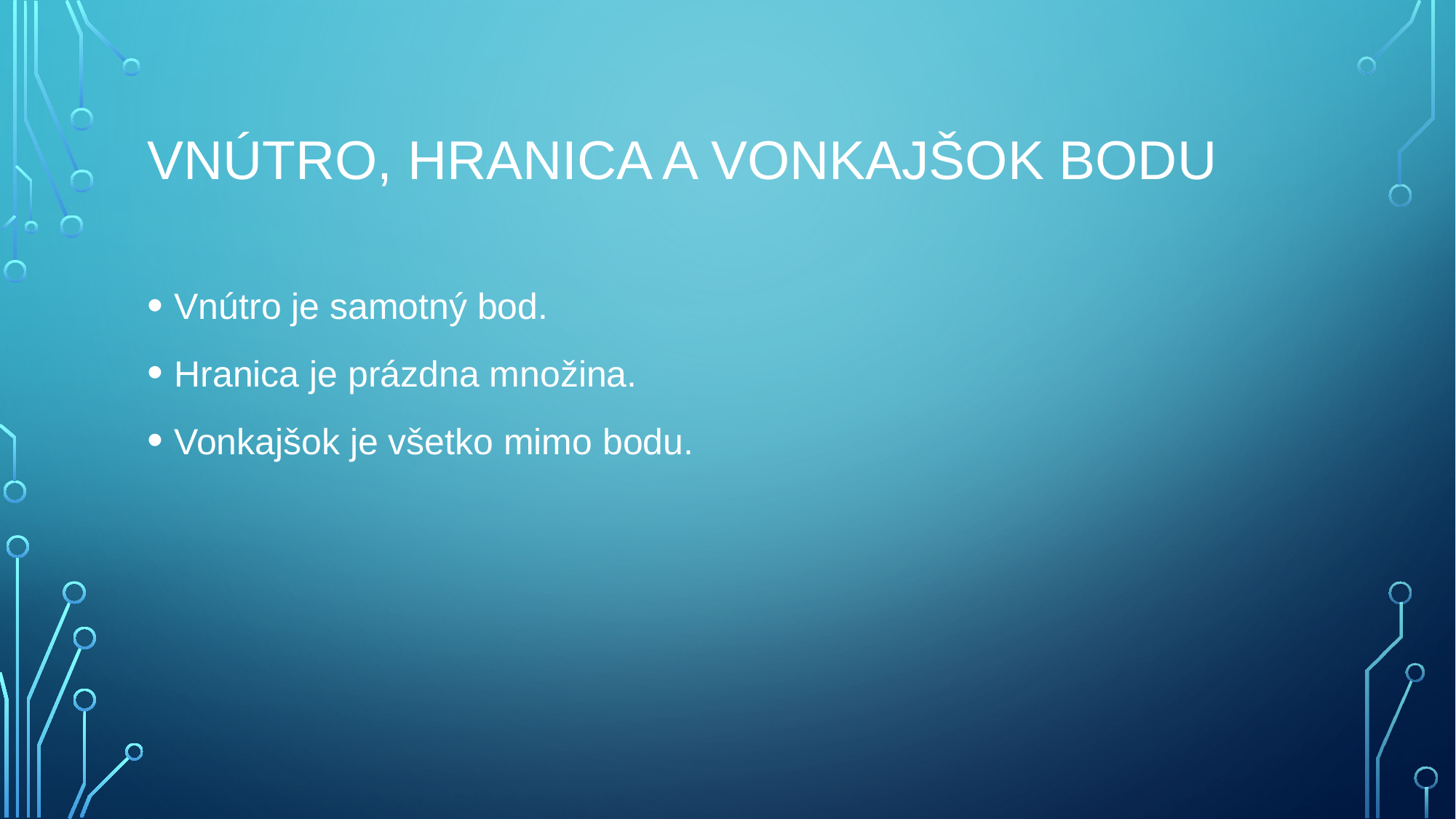

# Vnútro, hranica a vonkajšok bodu
Vnútro je samotný bod.
Hranica je prázdna množina.
Vonkajšok je všetko mimo bodu.